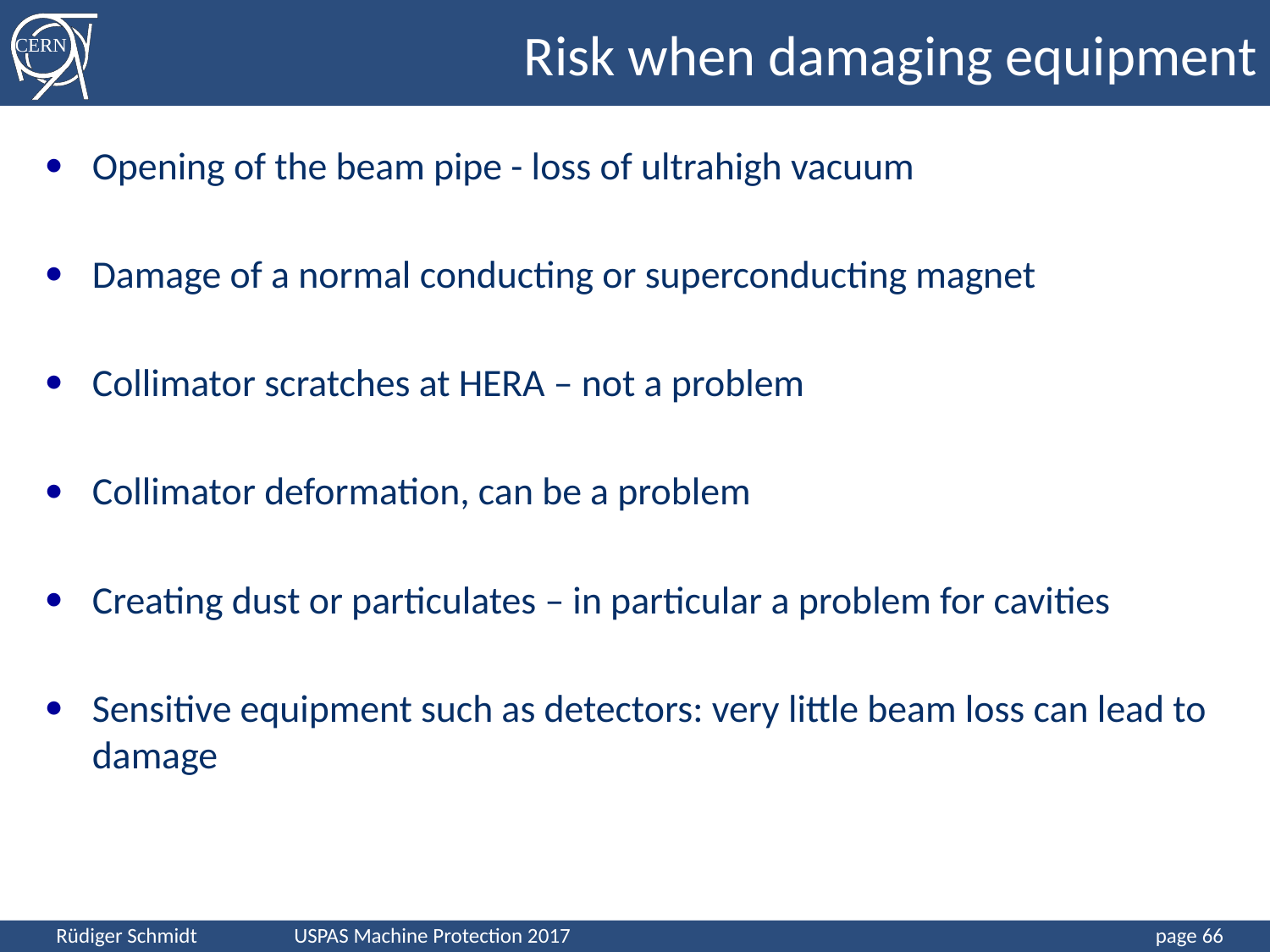

# Risk when damaging equipment
Opening of the beam pipe - loss of ultrahigh vacuum

Damage of a normal conducting or superconducting magnet

Collimator scratches at HERA – not a problem

Collimator deformation, can be a problem

Creating dust or particulates – in particular a problem for cavities

Sensitive equipment such as detectors: very little beam loss can lead to damage